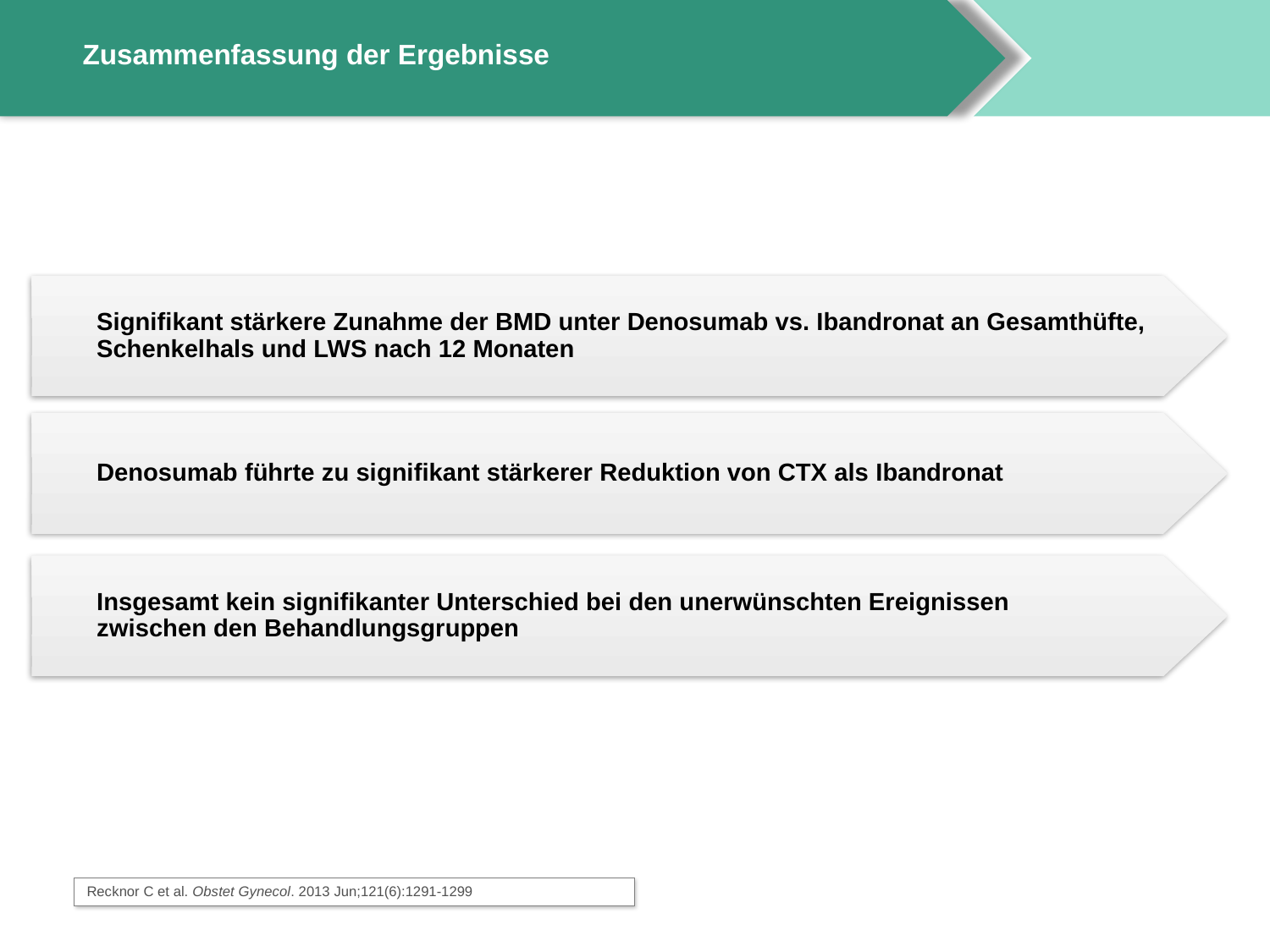

Zusammenfassung der Ergebnisse

Signifikant stärkere Zunahme der BMD unter Denosumab vs. Ibandronat an Gesamthüfte, Schenkelhals und LWS nach 12 Monaten

Denosumab führte zu signifikant stärkerer Reduktion von CTX als Ibandronat

Insgesamt kein signifikanter Unterschied bei den unerwünschten Ereignissen
zwischen den Behandlungsgruppen
Recknor C et al. Obstet Gynecol. 2013 Jun;121(6):1291-1299